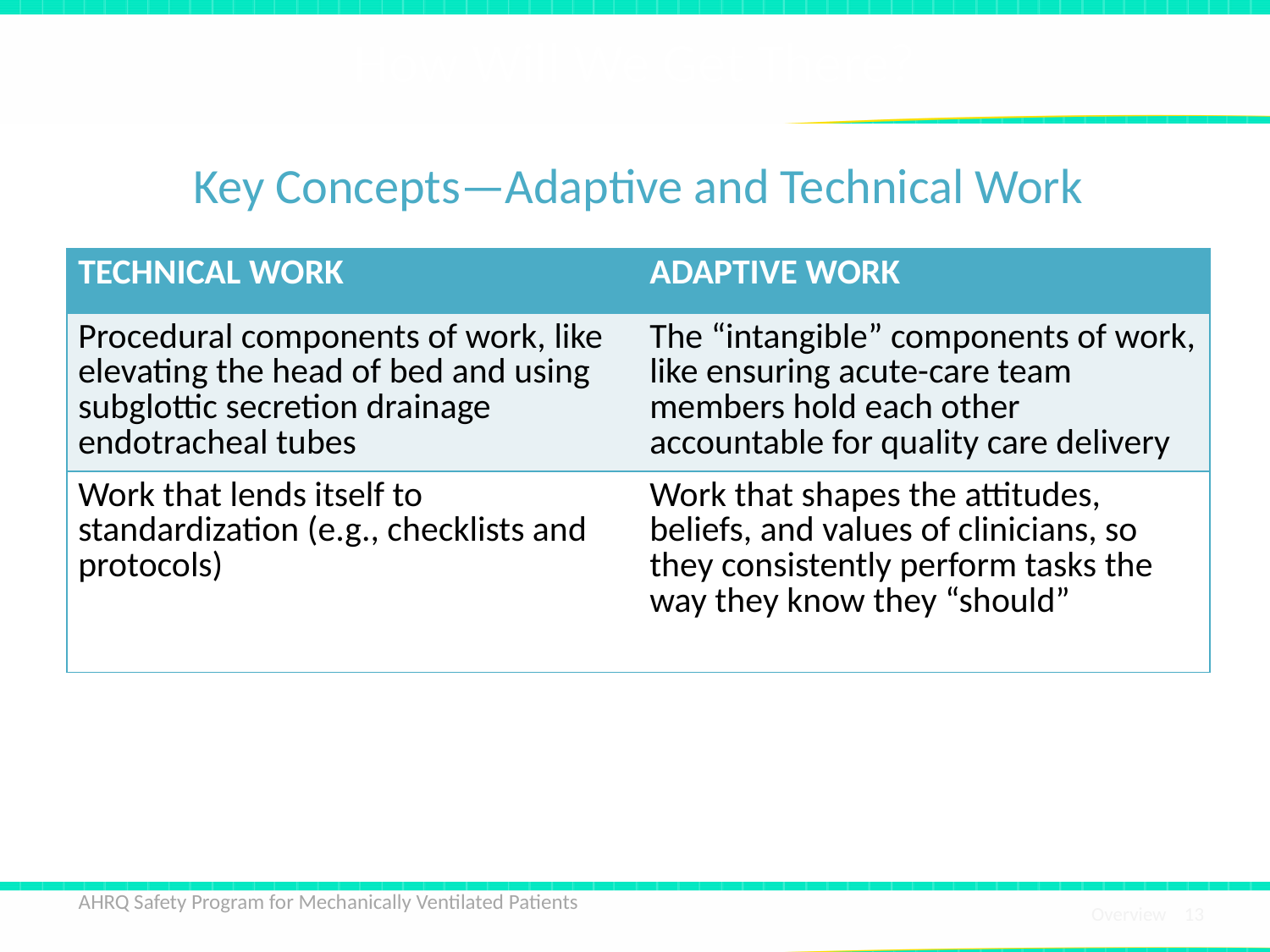

# How Will We Get There?
Key Concepts—Adaptive and Technical Work
| TECHNICAL WORK | ADAPTIVE WORK |
| --- | --- |
| Procedural components of work, like elevating the head of bed and using subglottic secretion drainage endotracheal tubes | The “intangible” components of work, like ensuring acute-care team members hold each other accountable for quality care delivery |
| Work that lends itself to standardization (e.g., checklists and protocols) | Work that shapes the attitudes, beliefs, and values of clinicians, so they consistently perform tasks the way they know they “should” |